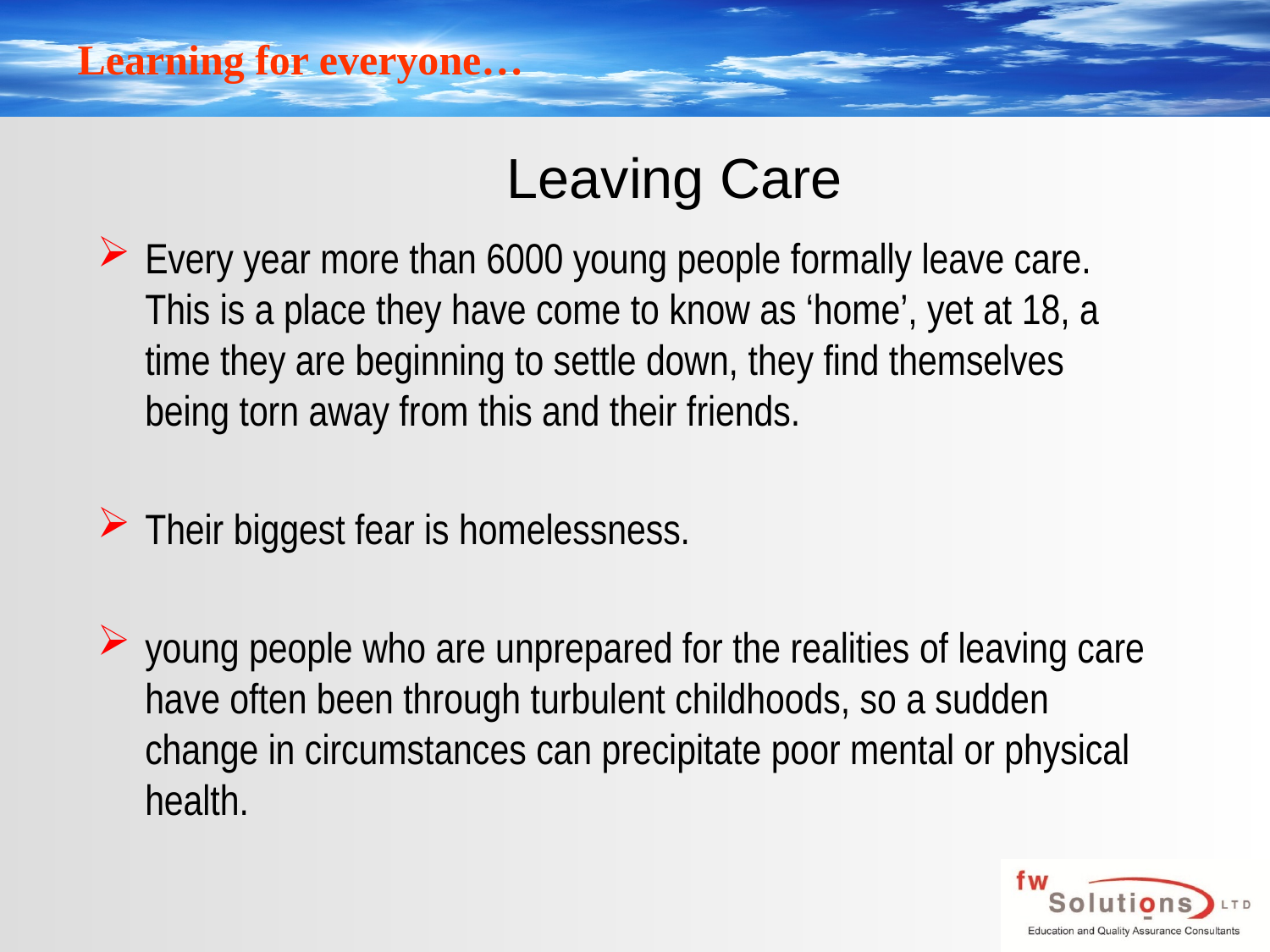

# Leaving Care
Every year more than 6000 young people formally leave care. This is a place they have come to know as ‘home’, yet at 18, a time they are beginning to settle down, they find themselves being torn away from this and their friends.

Their biggest fear is homelessness.

young people who are unprepared for the realities of leaving care have often been through turbulent childhoods, so a sudden change in circumstances can precipitate poor mental or physical health.